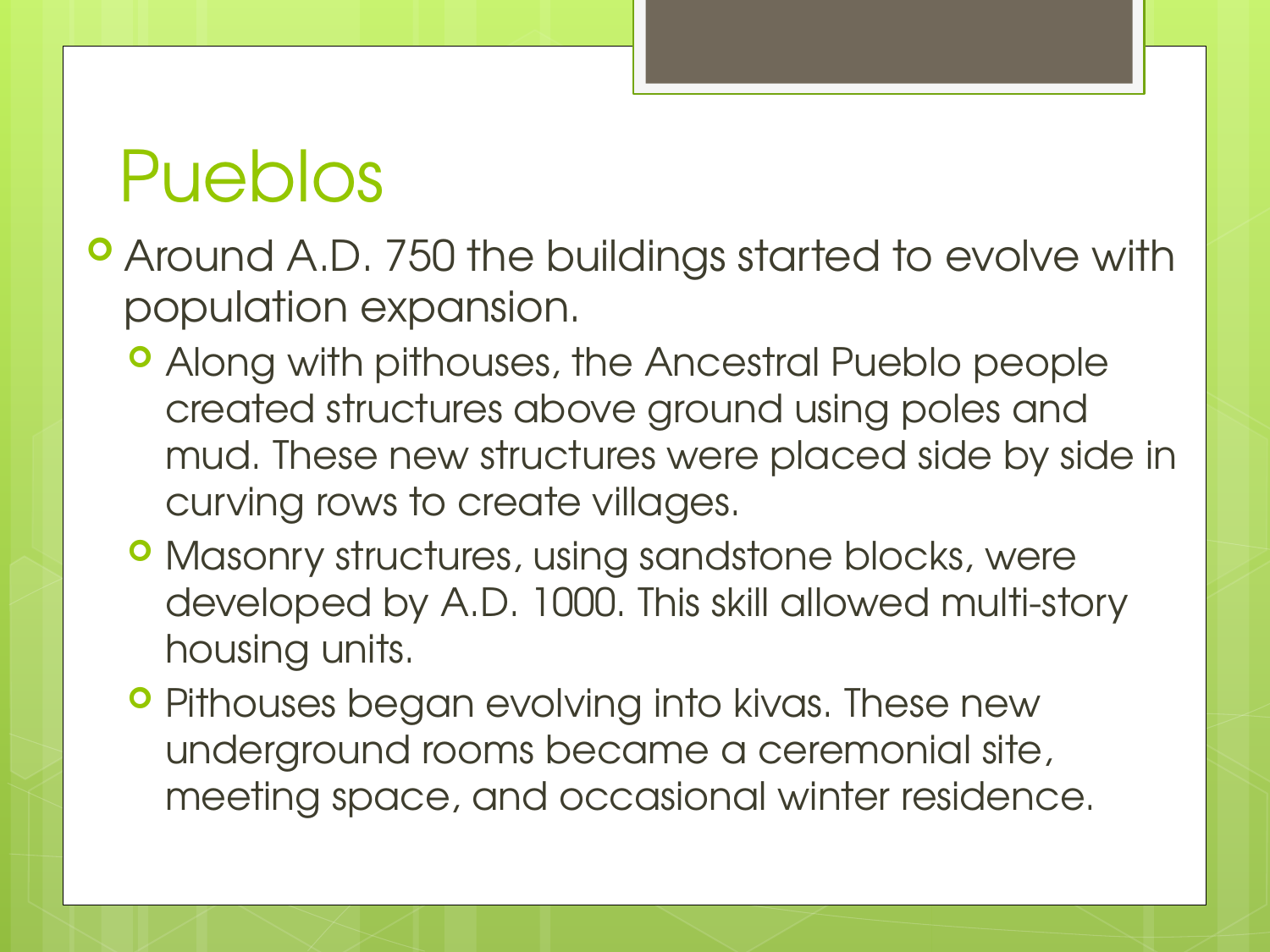

# Pueblos
Around A.D. 750 the buildings started to evolve with population expansion.
Along with pithouses, the Ancestral Pueblo people created structures above ground using poles and mud. These new structures were placed side by side in curving rows to create villages.
Masonry structures, using sandstone blocks, were developed by A.D. 1000. This skill allowed multi-story housing units.
Pithouses began evolving into kivas. These new underground rooms became a ceremonial site, meeting space, and occasional winter residence.